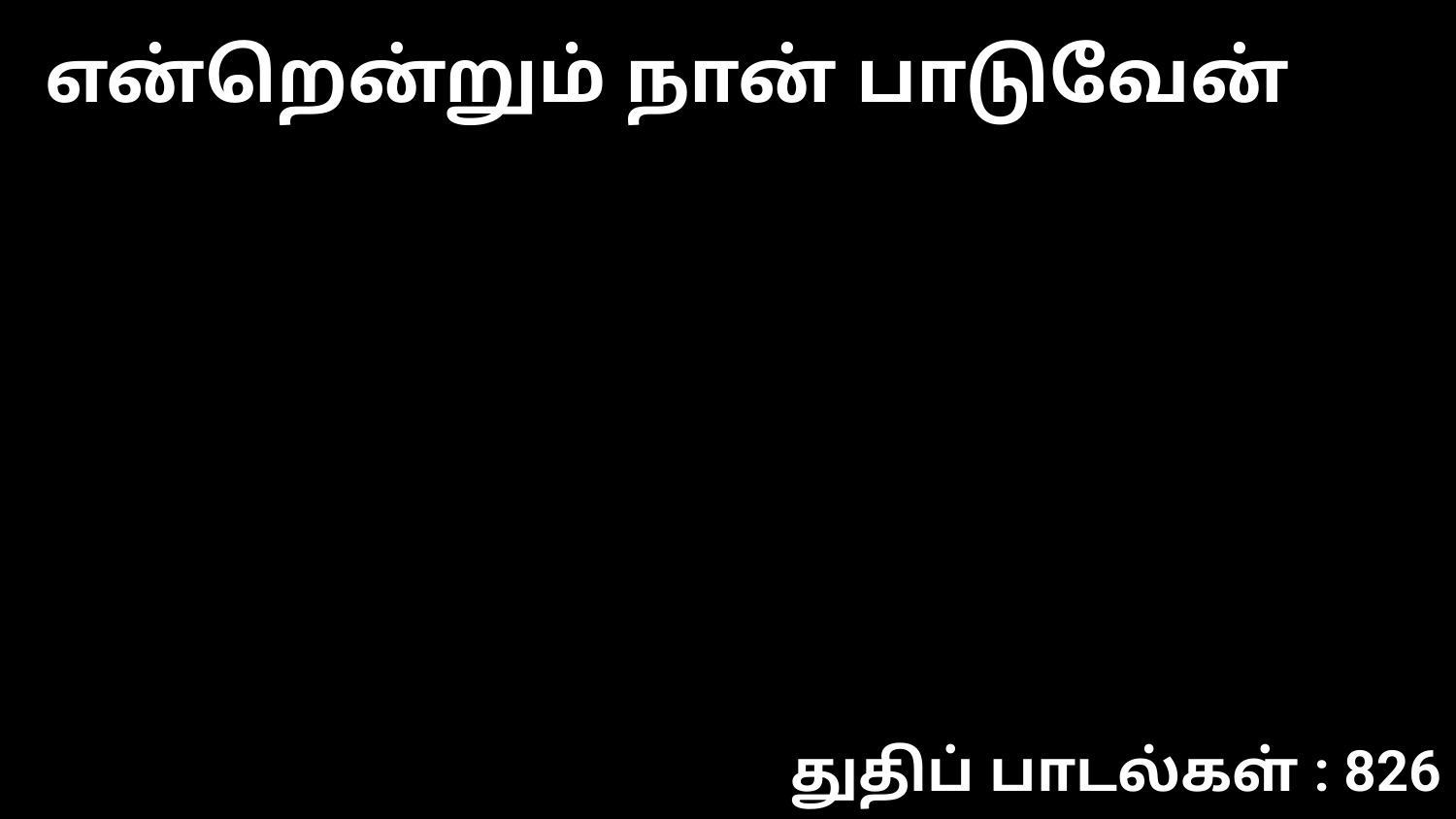

என்றென்றும் நான் பாடுவேன்
துதிப் பாடல்கள் : 826